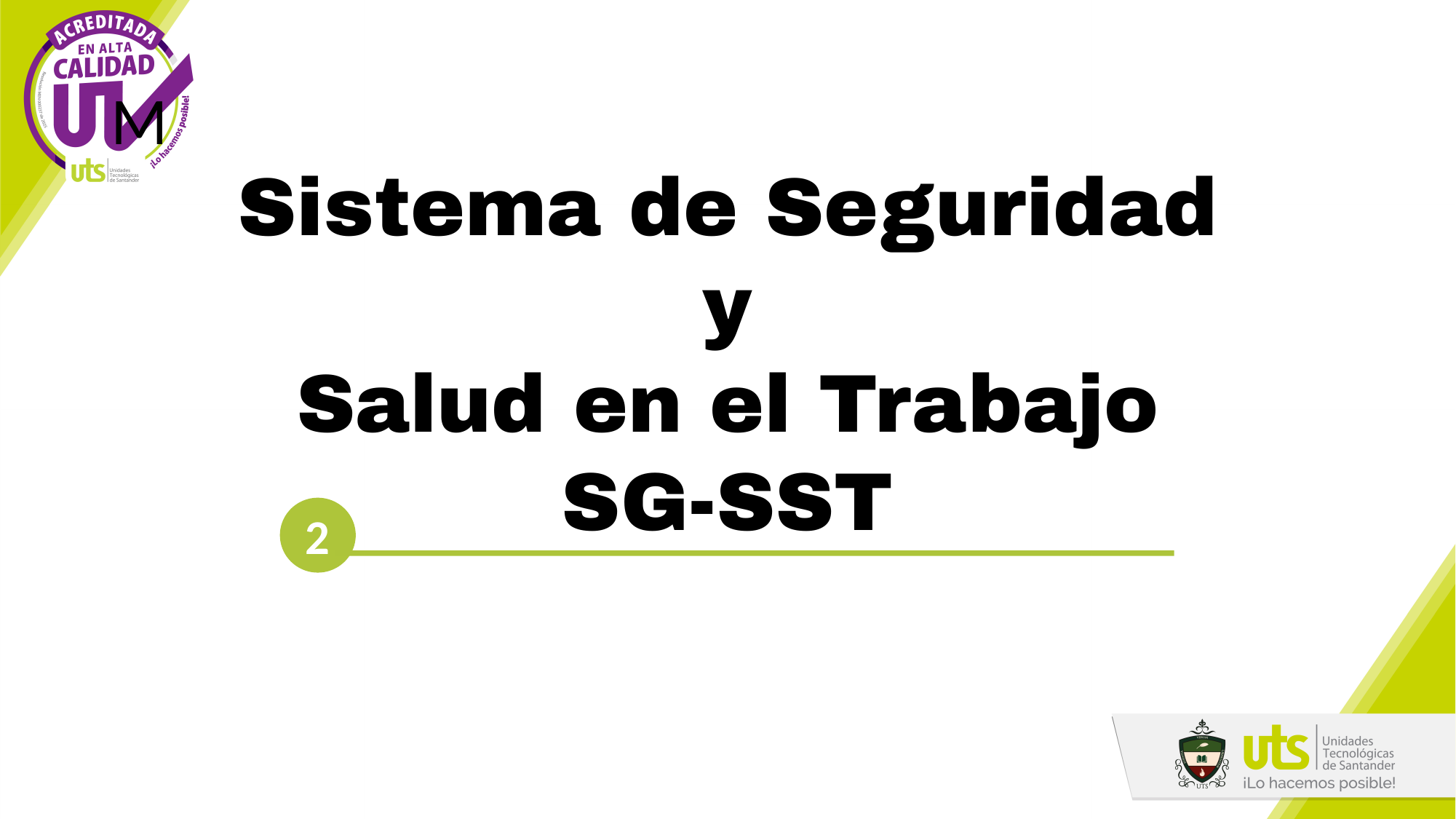

# M
Sistema de Seguridad y
Salud en el Trabajo SG-SST
2